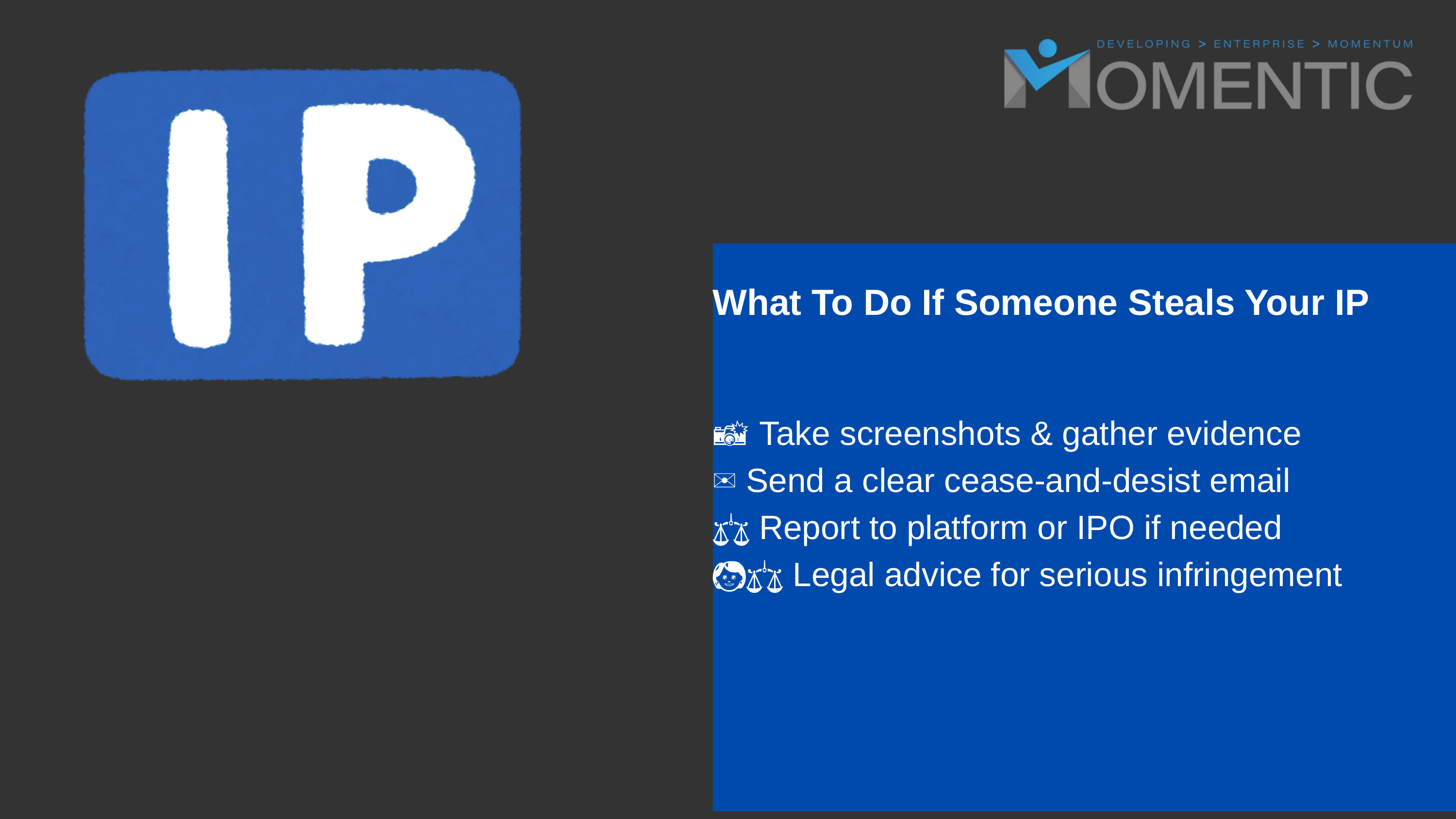

What To Do If Someone Steals Your IP
📸 Take screenshots & gather evidence
✉️ Send a clear cease-and-desist email
⚖️ Report to platform or IPO if needed
👩‍⚖️ Legal advice for serious infringement